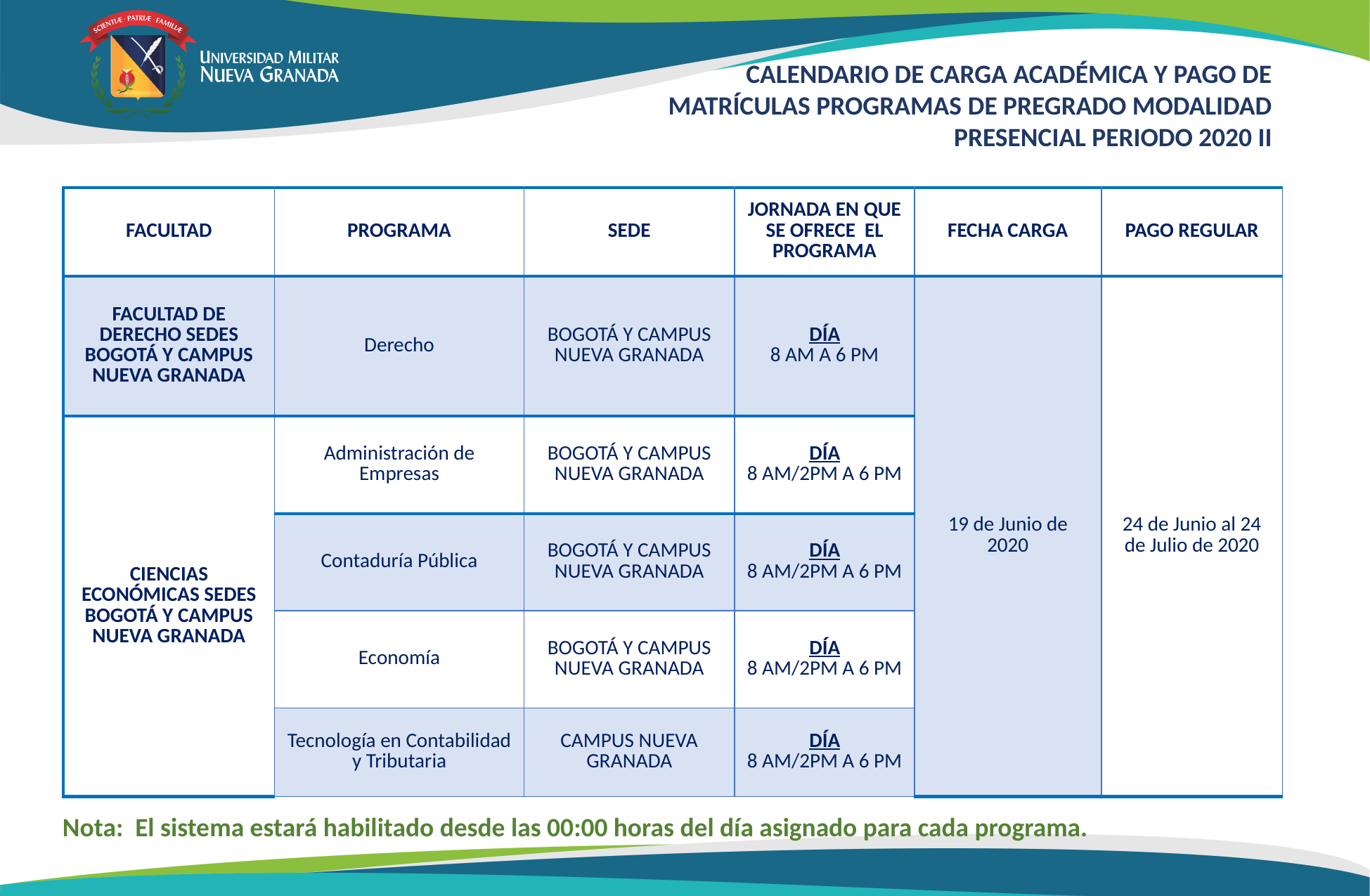

CALENDARIO DE CARGA ACADÉMICA Y PAGO DE MATRÍCULAS PROGRAMAS DE PREGRADO MODALIDAD PRESENCIAL PERIODO 2020 II
| FACULTAD | PROGRAMA | SEDE | JORNADA EN QUE SE OFRECE EL PROGRAMA | FECHA CARGA | PAGO REGULAR |
| --- | --- | --- | --- | --- | --- |
| FACULTAD DE DERECHO SEDES BOGOTÁ Y CAMPUS NUEVA GRANADA | Derecho | BOGOTÁ Y CAMPUS NUEVA GRANADA | DÍA 8 AM A 6 PM | 19 de Junio de 2020 | 24 de Junio al 24 de Julio de 2020 |
| CIENCIAS ECONÓMICAS SEDES BOGOTÁ Y CAMPUS NUEVA GRANADA | Administración de Empresas | BOGOTÁ Y CAMPUS NUEVA GRANADA | DÍA 8 AM/2PM A 6 PM |  |  |
|  | Contaduría Pública | BOGOTÁ Y CAMPUS NUEVA GRANADA | DÍA 8 AM/2PM A 6 PM |  |  |
|  | Economía | BOGOTÁ Y CAMPUS NUEVA GRANADA | DÍA 8 AM/2PM A 6 PM |  |  |
|  | Tecnología en Contabilidad y Tributaria | CAMPUS NUEVA GRANADA | DÍA 8 AM/2PM A 6 PM |  |  |
Nota:  El sistema estará habilitado desde las 00:00 horas del día asignado para cada programa.